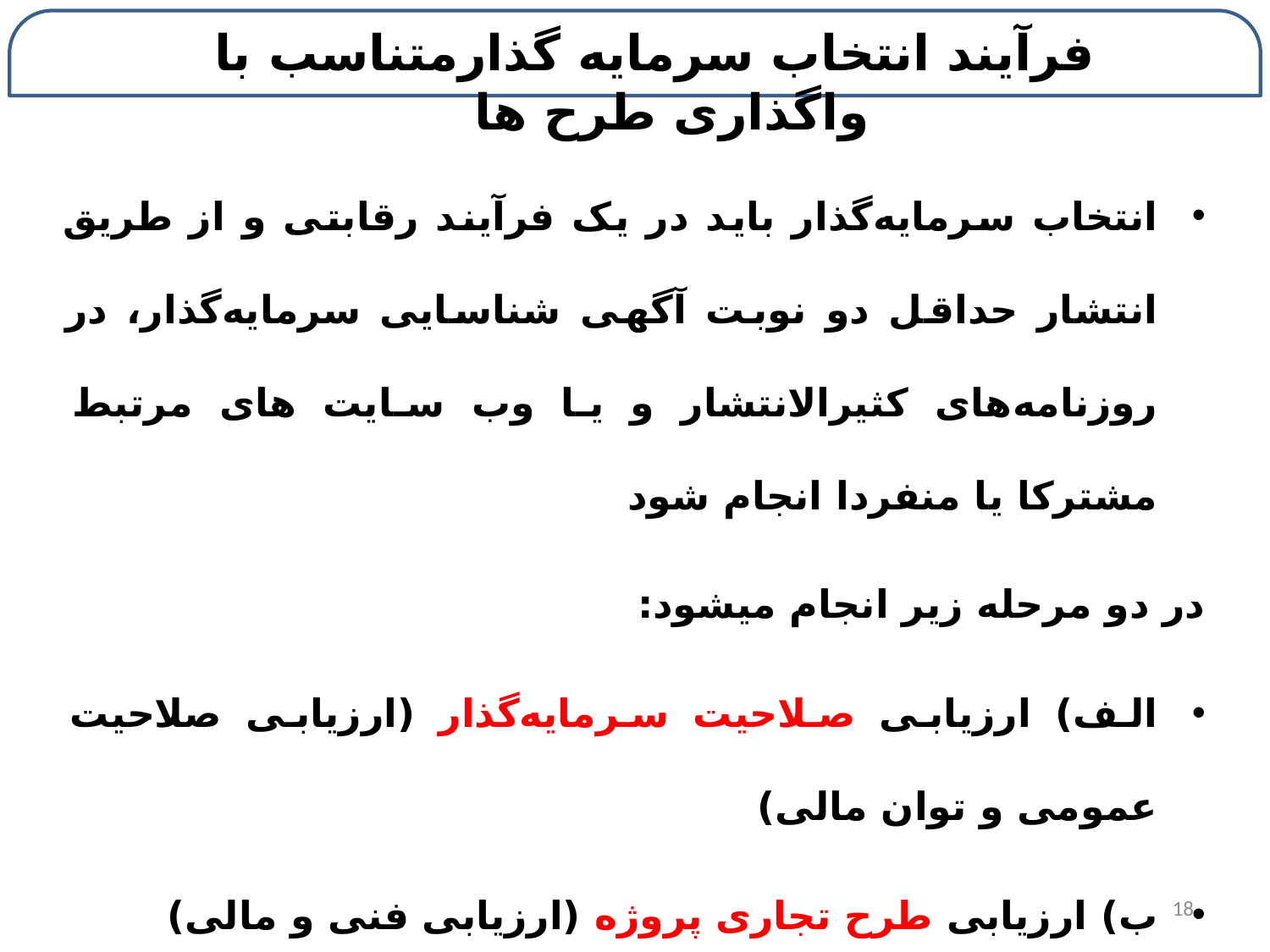

# فرآيند انتخاب سرمايه گذارمتناسب با واگذاری طرح ها
انتخاب سرمایه‌گذار باید در یک فرآیند رقابتی و از طریق انتشار حداقل دو نوبت آگهی شناسایی سرمایه‌گذار، در روزنامه‌های کثیرالانتشار و یا وب سایت های مرتبط مشترکا یا منفردا انجام شود
در دو مرحله زیر انجام میشود:
الف) ارزیابی صلاحیت سرمایه‌گذار (ارزیابی صلاحیت عمومی و توان مالی)
ب) ارزیابی طرح تجاری پروژه (ارزیابی فنی و مالی)

18